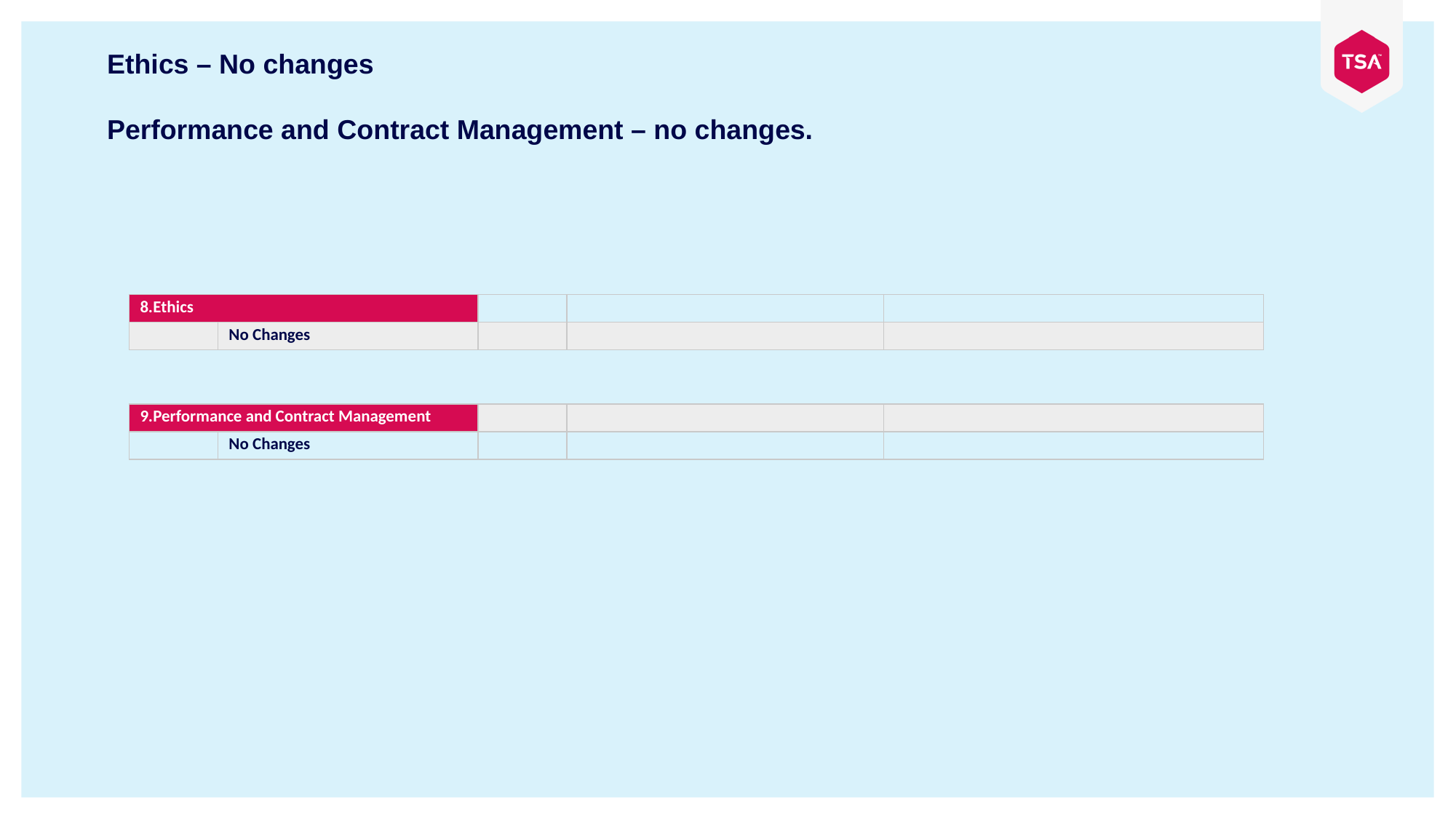

Ethics – No changes

Performance and Contract Management – no changes.

| Ethics |  |  |  |  |
| --- | --- | --- | --- | --- |
|  | No Changes |  |  |  |
| Performance and Contract Management |  |  |  |  |
| --- | --- | --- | --- | --- |
|  | No Changes |  |  |  |